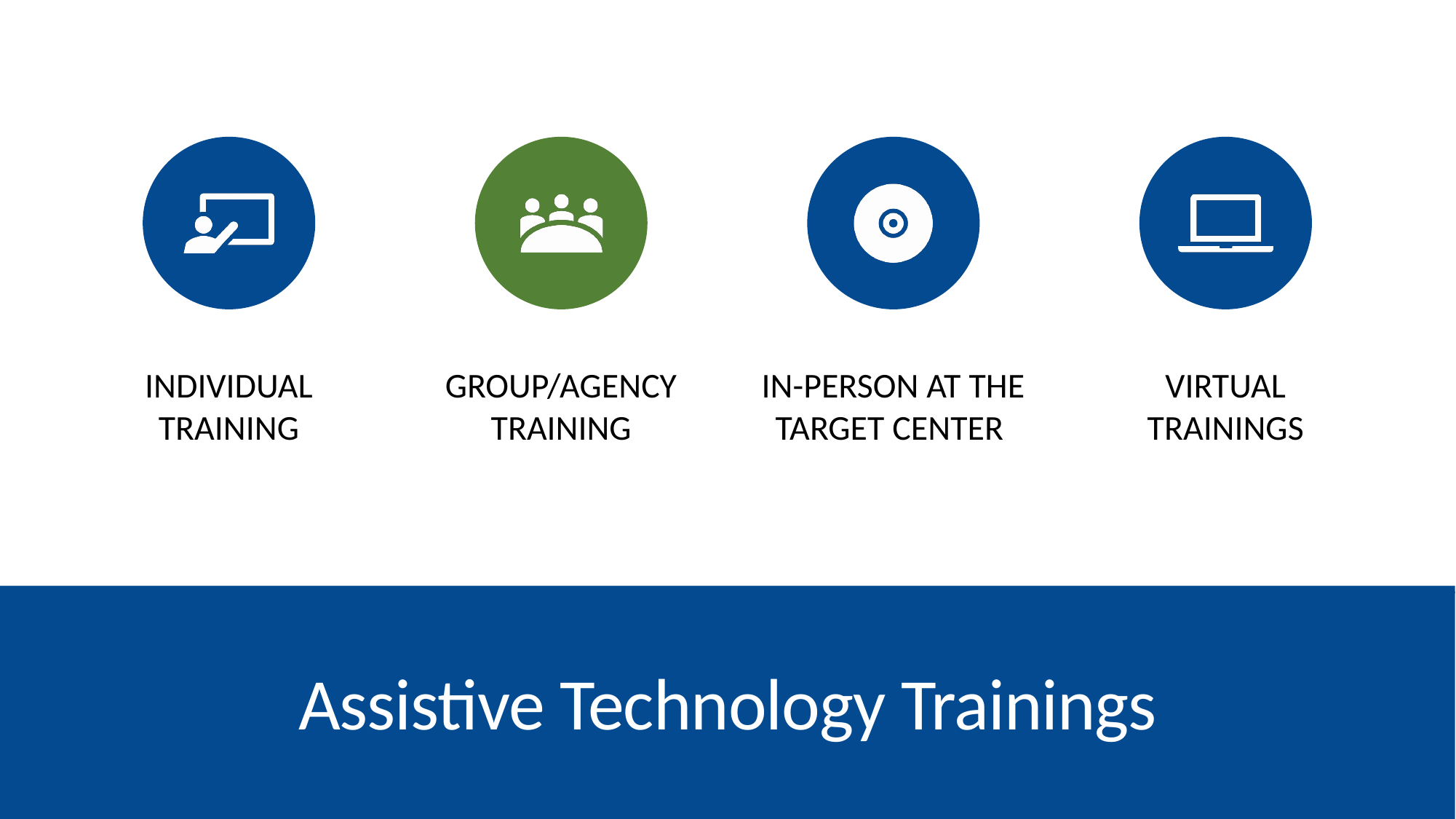

Individual Training
Group/Agency Training
In-Person at the TARGET Center
Virtual Trainings

# Assistive Technology Trainings